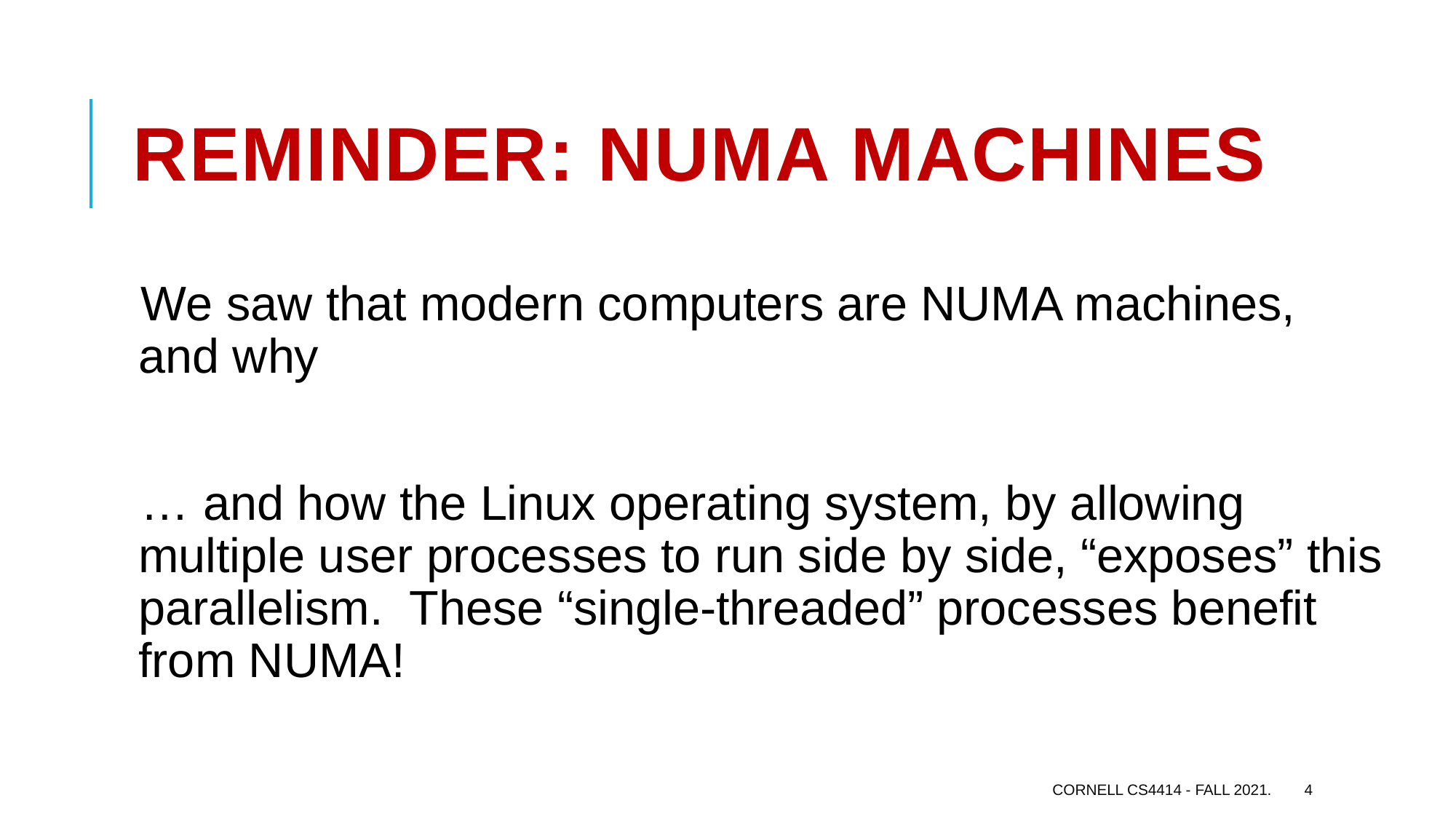

# Reminder: NUMA machines
We saw that modern computers are NUMA machines, and why

… and how the Linux operating system, by allowing multiple user processes to run side by side, “exposes” this parallelism.  These “single-threaded” processes benefit from NUMA!
Cornell CS4414 - Fall 2021.
4